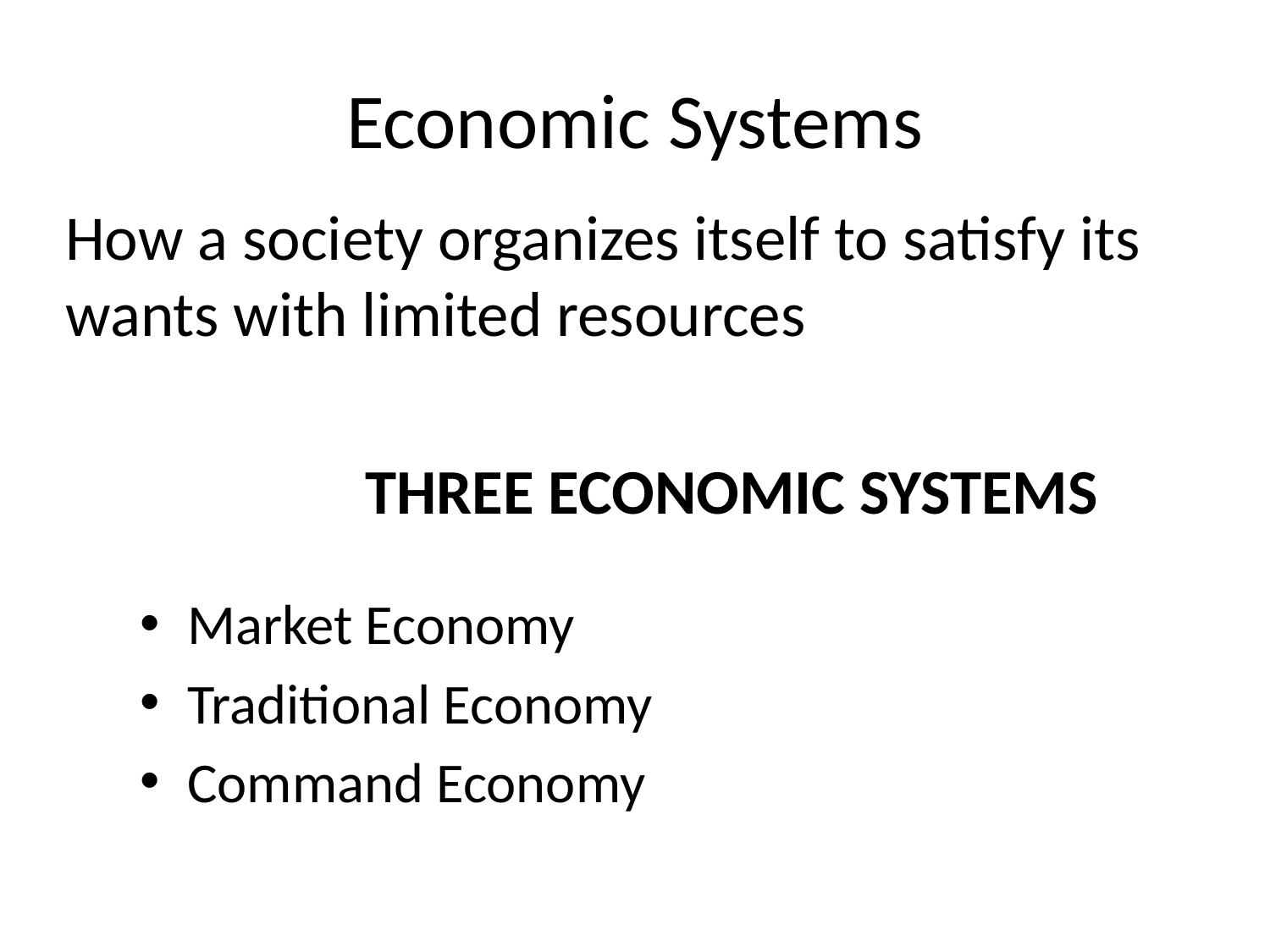

# Economic Systems
How a society organizes itself to satisfy its wants with limited resources
THREE ECONOMIC SYSTEMS
Market Economy
Traditional Economy
Command Economy